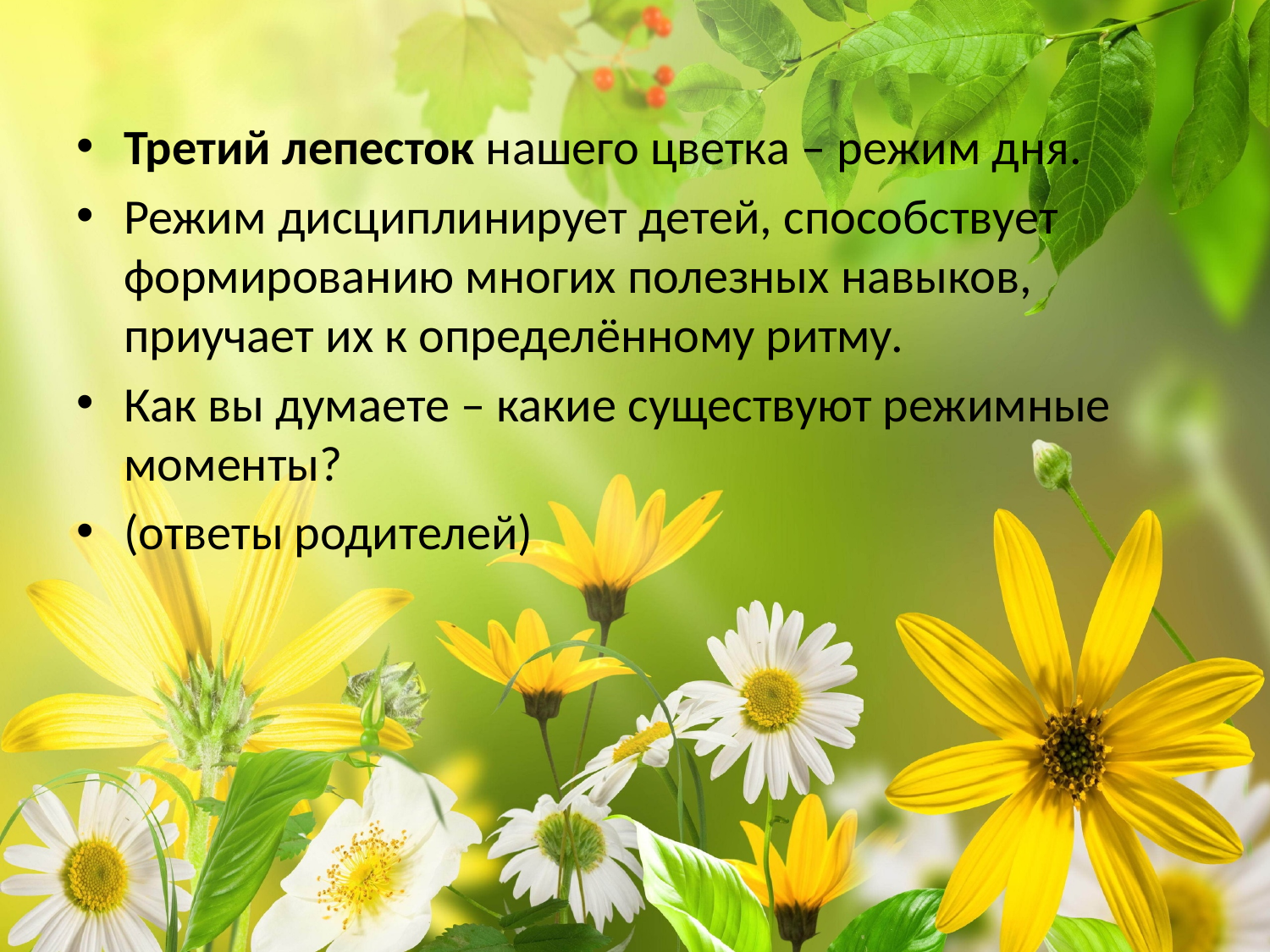

Третий лепесток нашего цветка – режим дня.
Режим дисциплинирует детей, способствует формированию многих полезных навыков, приучает их к определённому ритму.
Как вы думаете – какие существуют режимные моменты?
(ответы родителей)